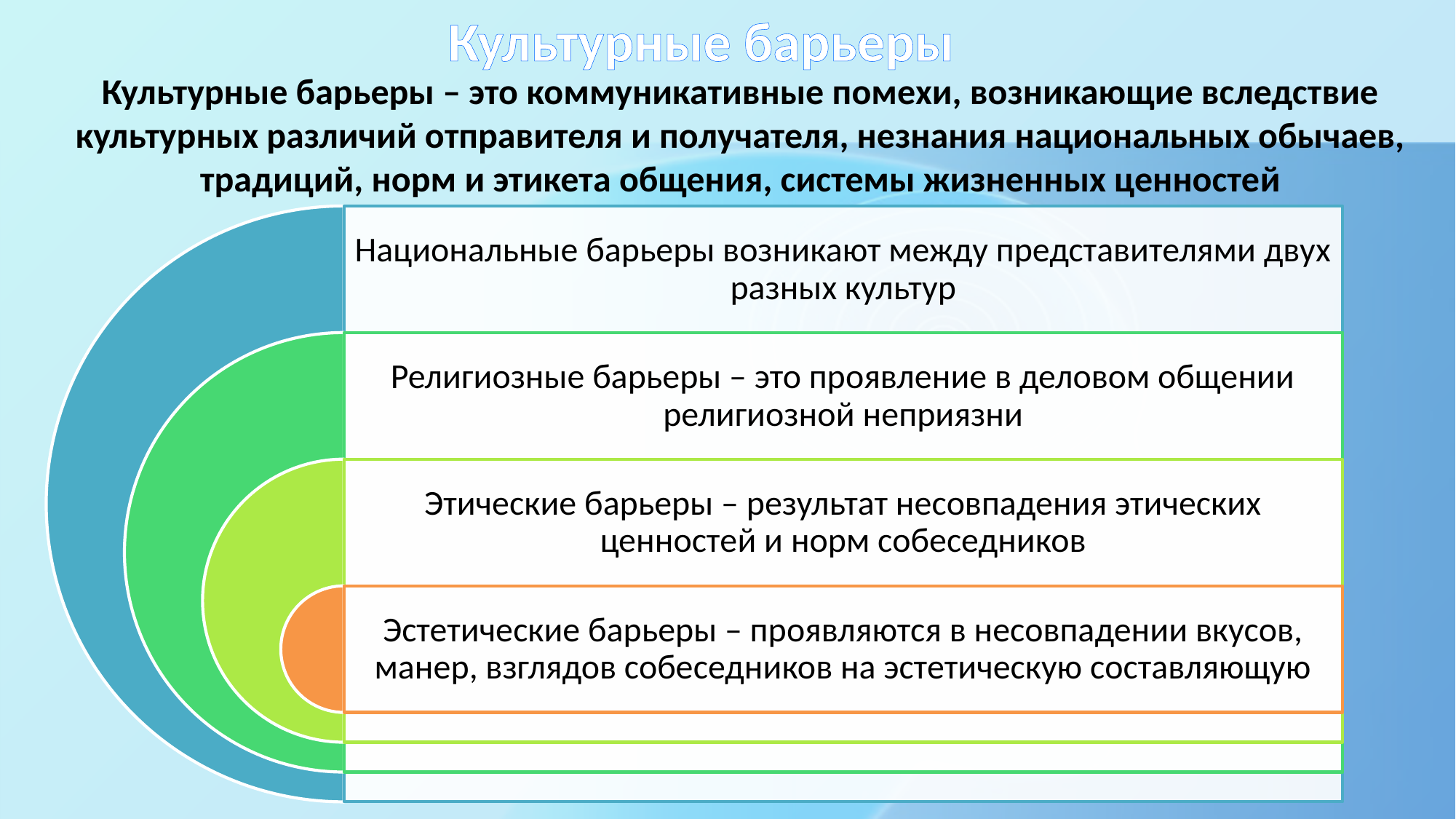

# Культурные барьеры
Культурные барьеры – это коммуникативные помехи, возникающие вследствие культурных различий отправителя и получателя, незнания национальных обычаев, традиций, норм и этикета общения, системы жизненных ценностей
Национальные барьеры возникают между представителями двух разных культур
Религиозные барьеры – это проявление в деловом общении религиозной неприязни
Этические барьеры – результат несовпадения этических ценностей и норм собеседников
Эстетические барьеры – проявляются в несовпадении вкусов, манер, взглядов собеседников на эстетическую составляющую